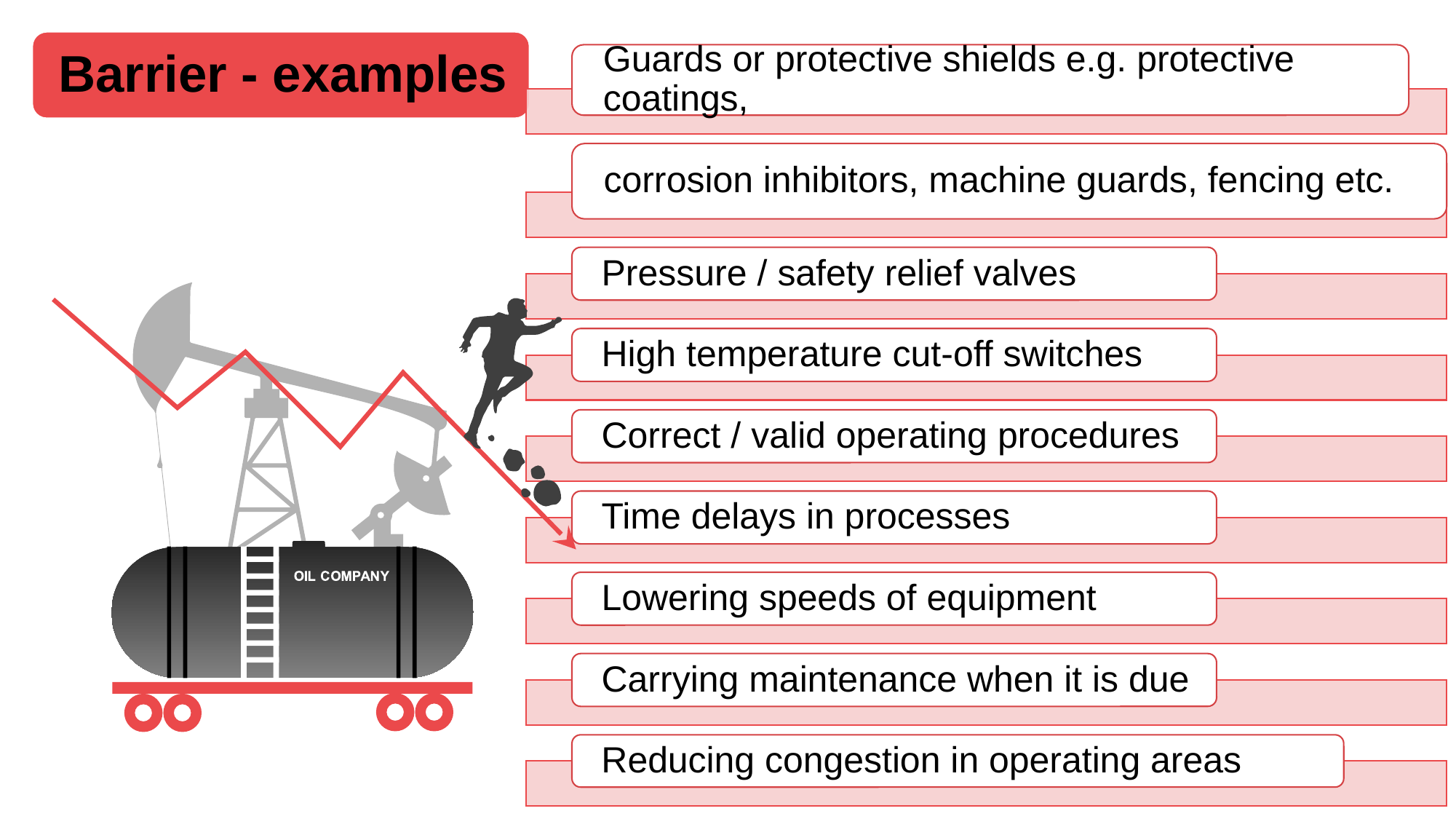

Barrier - examples
Guards or protective shields e.g. protective coatings,
corrosion inhibitors, machine guards, fencing etc.
Pressure / safety relief valves
High temperature cut-off switches
Correct / valid operating procedures
Time delays in processes
Lowering speeds of equipment
Carrying maintenance when it is due
Reducing congestion in operating areas